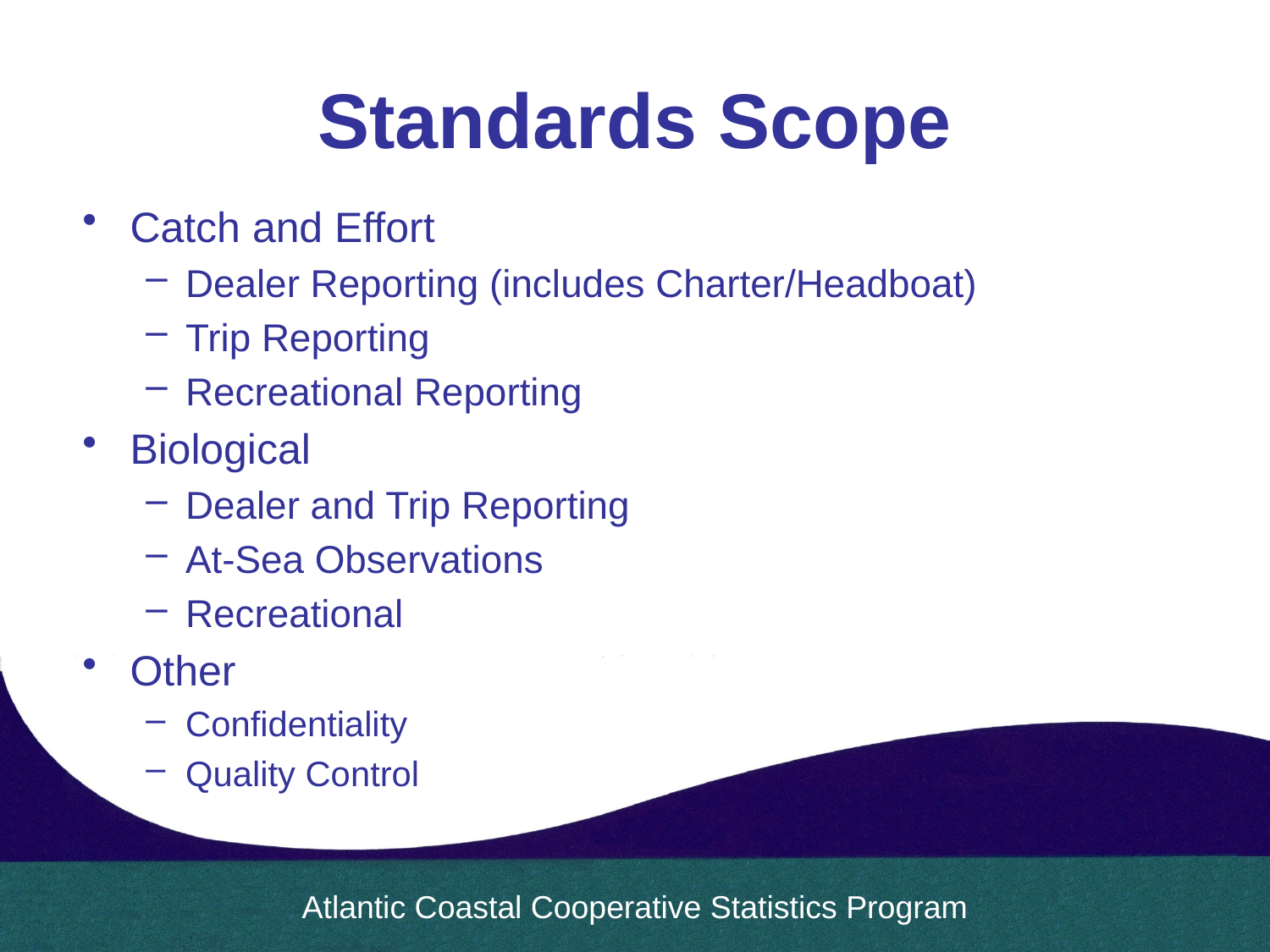

# Standards Scope
Catch and Effort
Dealer Reporting (includes Charter/Headboat)
Trip Reporting
Recreational Reporting
Biological
Dealer and Trip Reporting
At-Sea Observations
Recreational
Other
Confidentiality
Quality Control